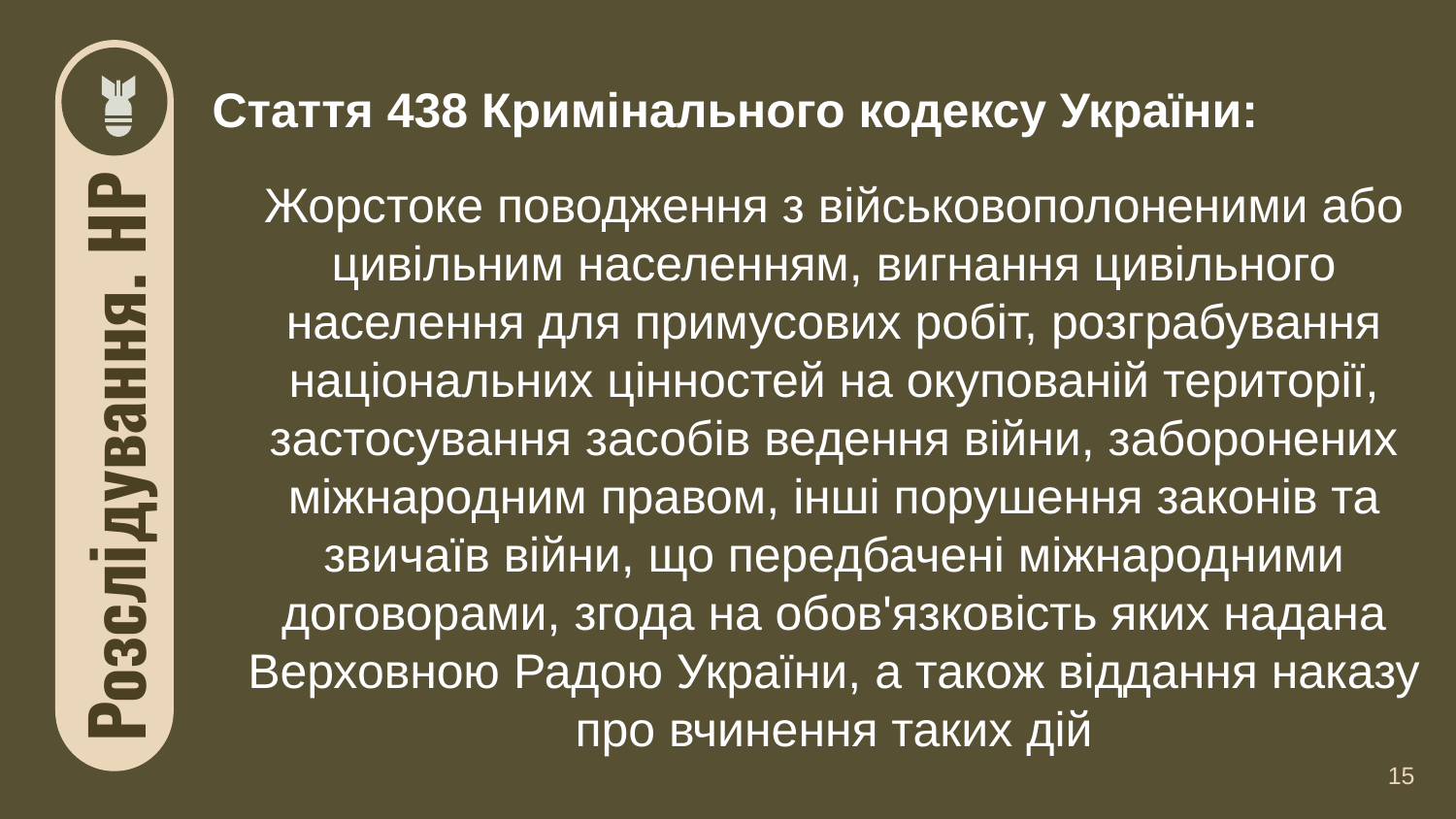

Стаття 438 Кримінального кодексу України:

Жорстоке поводження з військовополоненими або цивільним населенням, вигнання цивільного населення для примусових робіт, розграбування національних цінностей на окупованій території, застосування засобів ведення війни, заборонених міжнародним правом, інші порушення законів та звичаїв війни, що передбачені міжнародними договорами, згода на обов'язковість яких надана Верховною Радою України, а також віддання наказу про вчинення таких дій

# Розслідування. НР
15